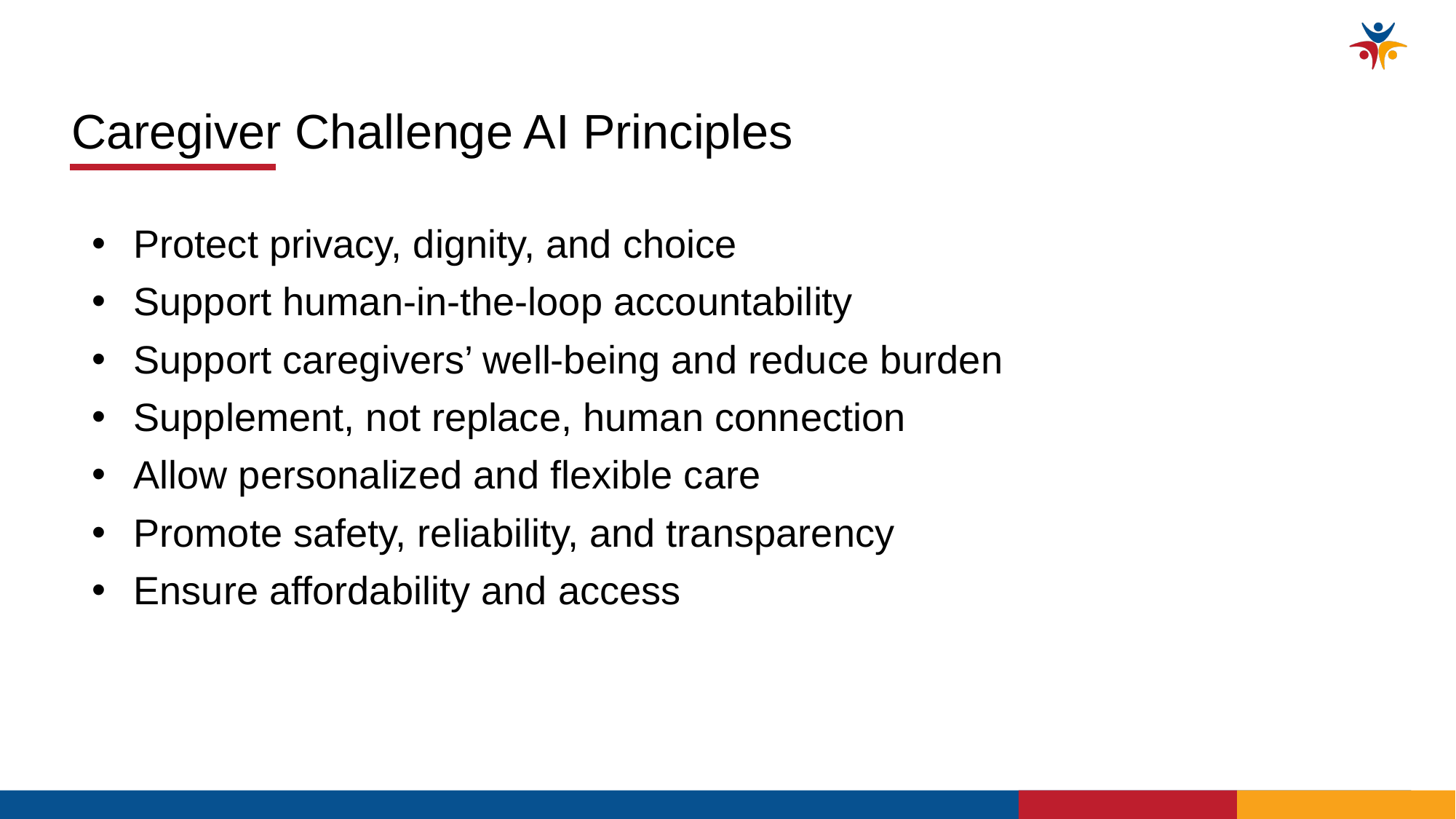

Caregiver Challenge AI Principles

Protect privacy, dignity, and choice
Support human-in-the-loop accountability
Support caregivers’ well-being and reduce burden
Supplement, not replace, human connection
Allow personalized and flexible care
Promote safety, reliability, and transparency
Ensure affordability and access